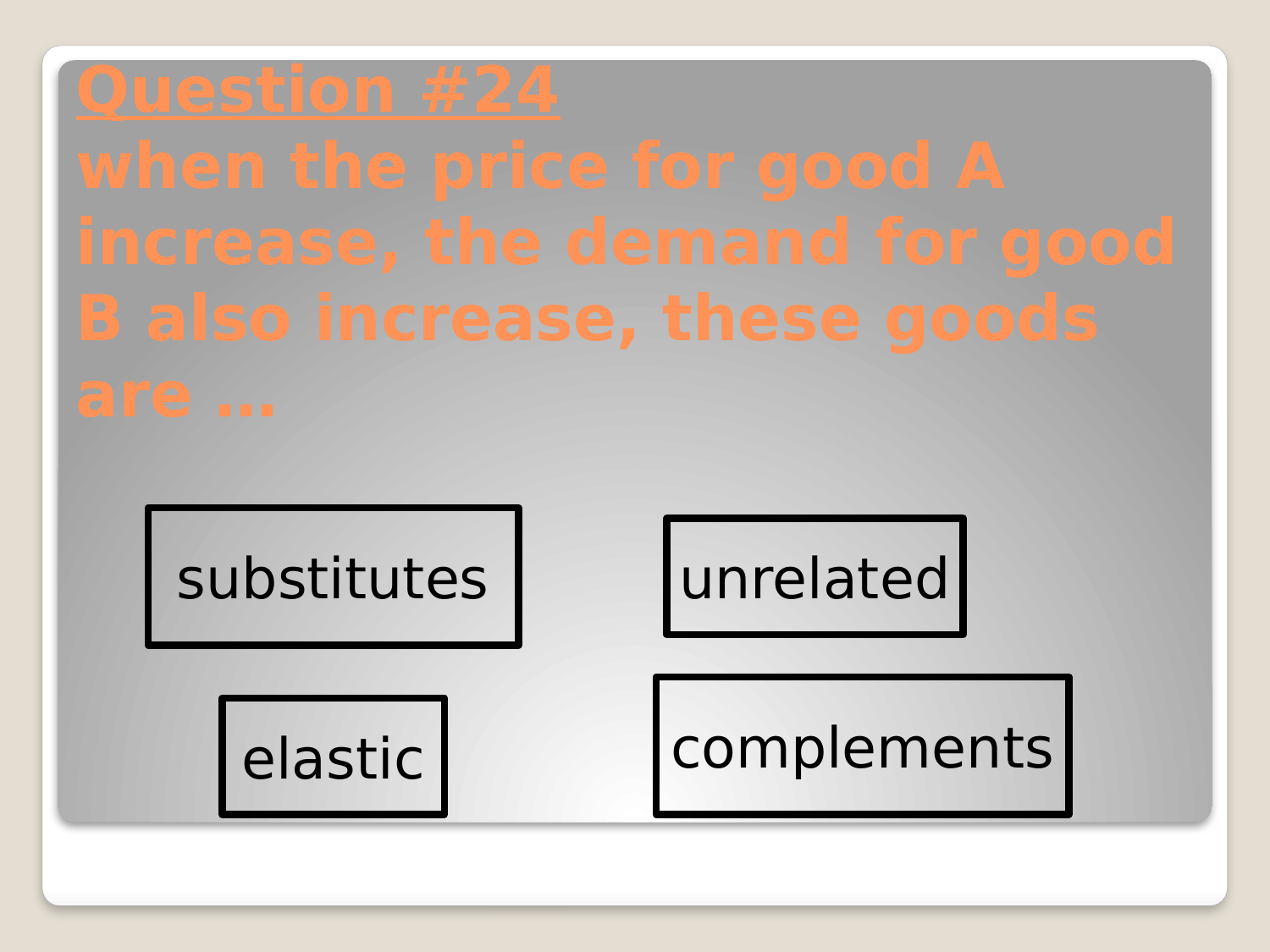

# Question #24 when the price for good A increase, the demand for good B also increase, these goods are …
substitutes
unrelated
complements
elastic